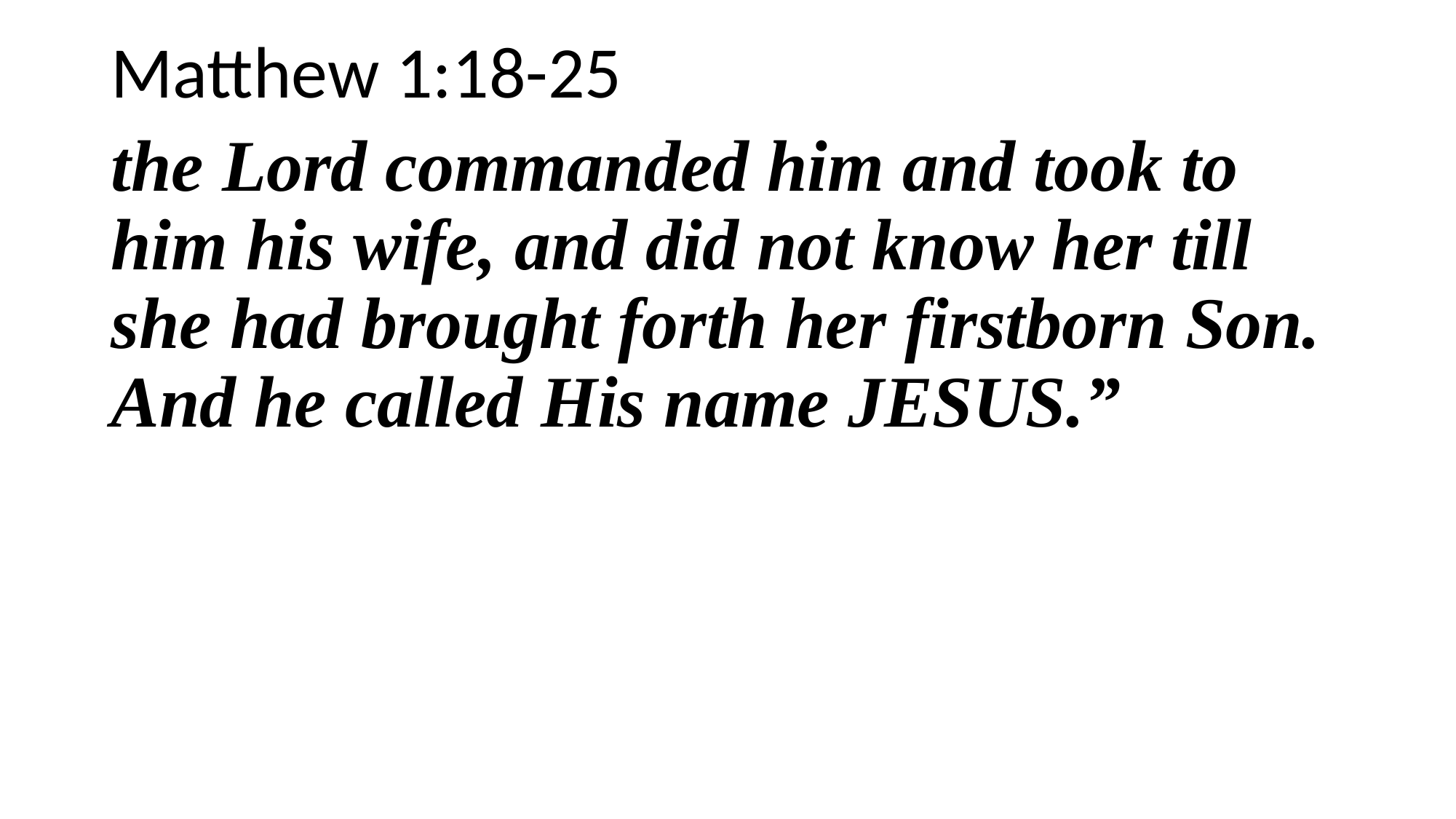

Matthew 1:18-25
the Lord commanded him and took to him his wife, and did not know her till she had brought forth her firstborn Son.  And he called His name JESUS.”